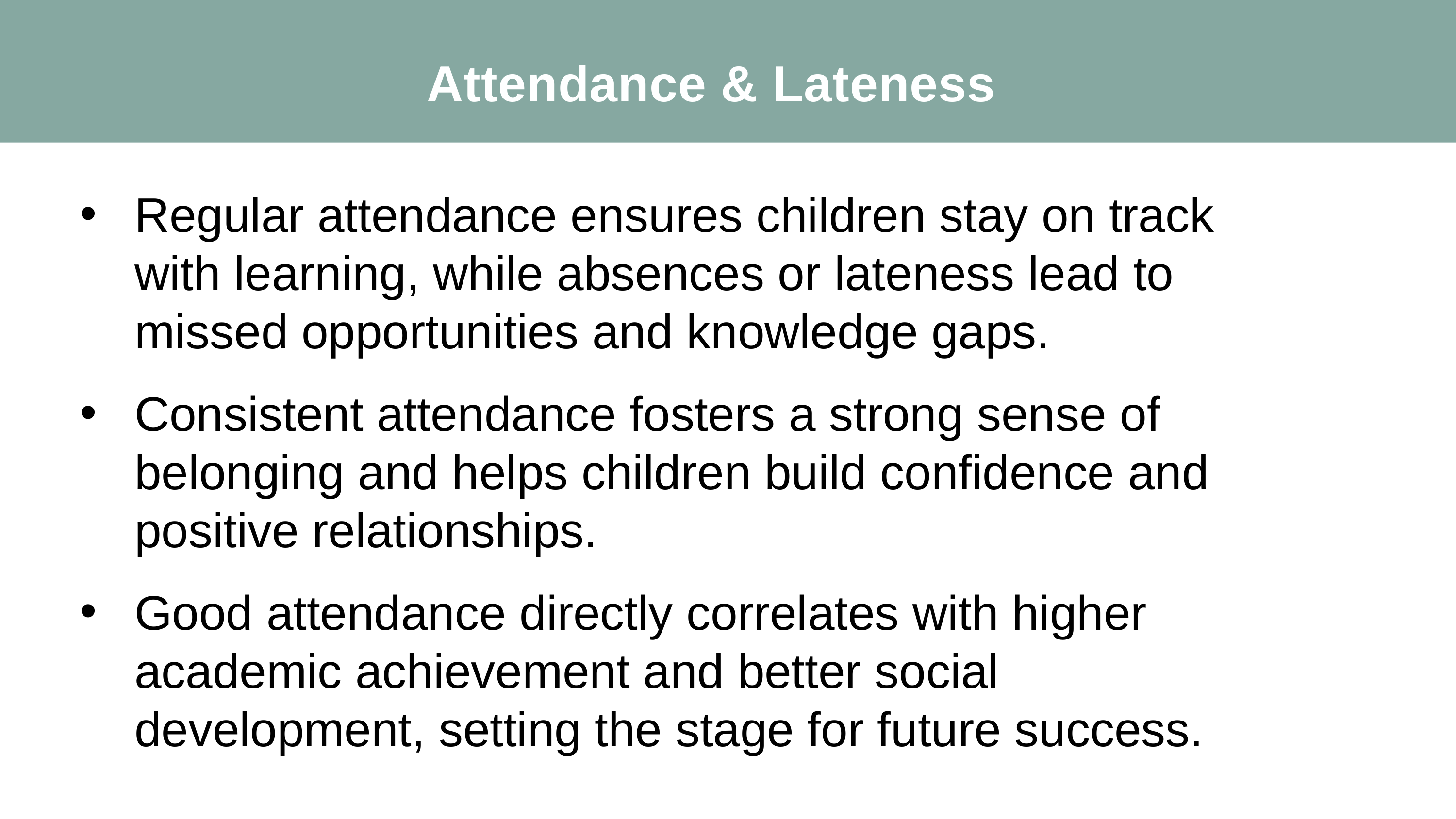

Attendance & Lateness
Regular attendance ensures children stay on track with learning, while absences or lateness lead to missed opportunities and knowledge gaps.

Consistent attendance fosters a strong sense of belonging and helps children build confidence and positive relationships.

Good attendance directly correlates with higher academic achievement and better social development, setting the stage for future success.